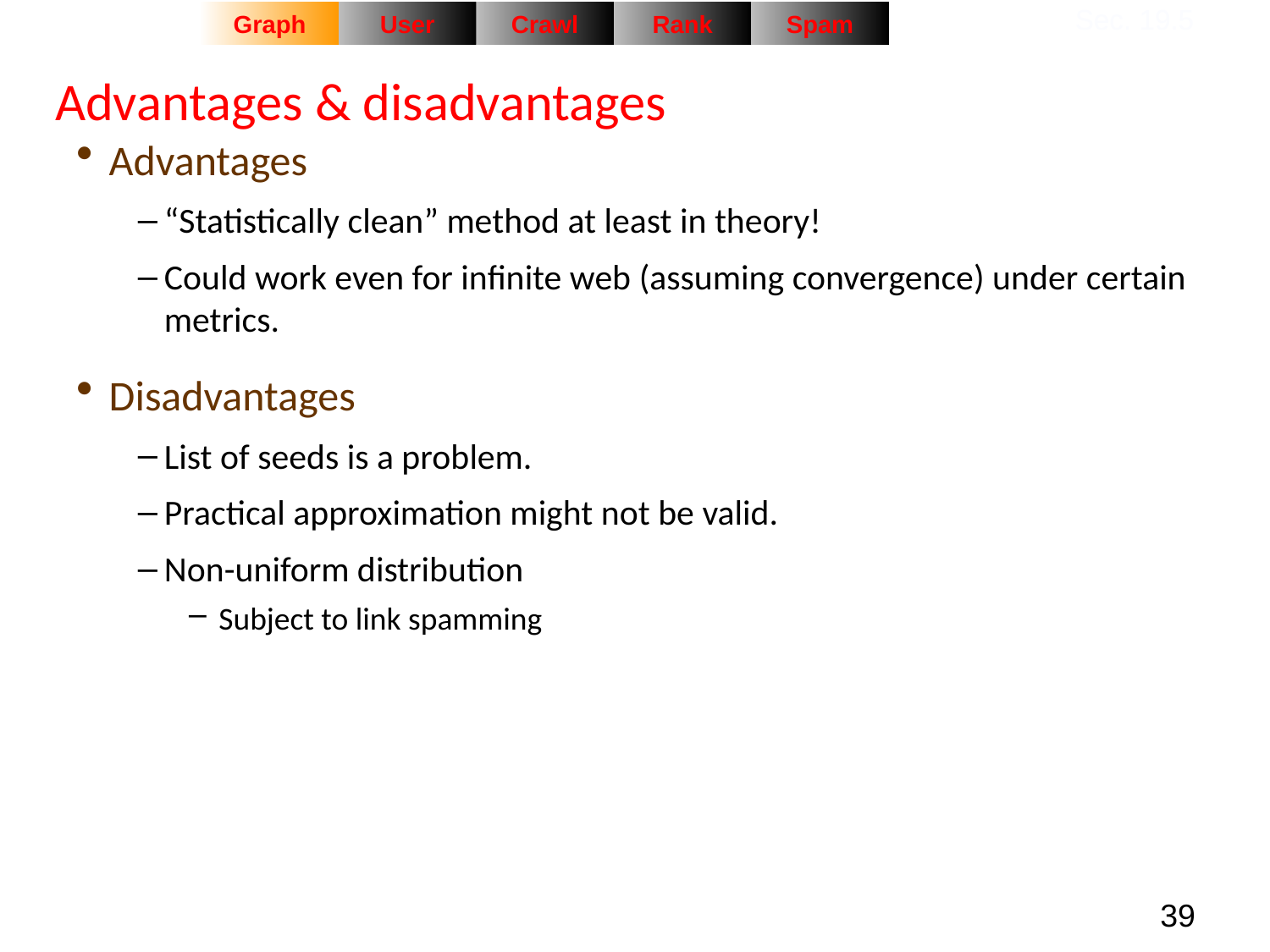

Advantages & disadvantages
Sec. 19.5
Graph
User
Crawl
Rank
Spam
Advantages
“Statistically clean” method at least in theory!
Could work even for infinite web (assuming convergence) under certain metrics.
Disadvantages
List of seeds is a problem.
Practical approximation might not be valid.
Non-uniform distribution
Subject to link spamming
39